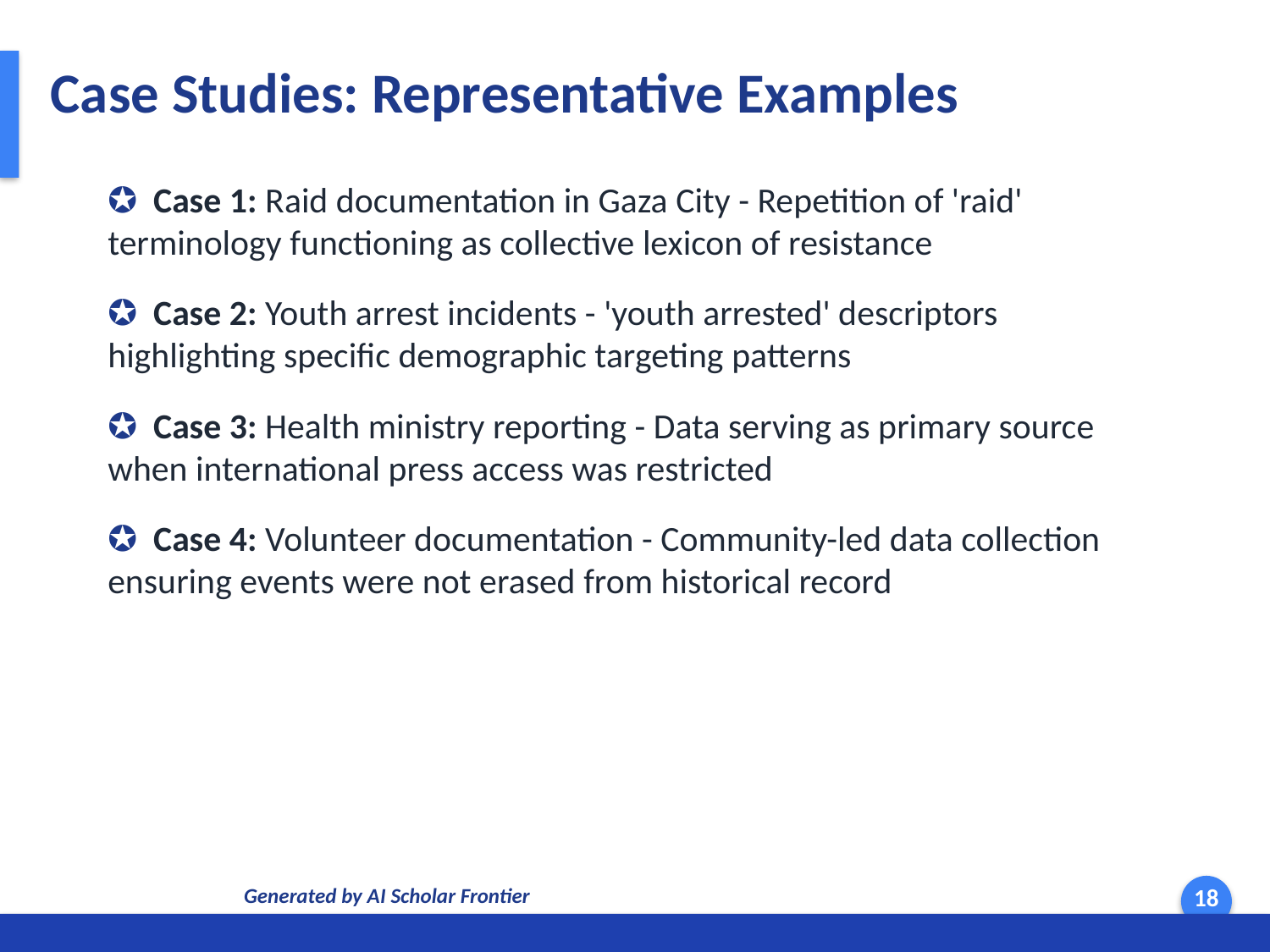

Case Studies: Representative Examples
✪  Case 1: Raid documentation in Gaza City - Repetition of 'raid' terminology functioning as collective lexicon of resistance
✪  Case 2: Youth arrest incidents - 'youth arrested' descriptors highlighting specific demographic targeting patterns
✪  Case 3: Health ministry reporting - Data serving as primary source when international press access was restricted
✪  Case 4: Volunteer documentation - Community-led data collection ensuring events were not erased from historical record
Generated by AI Scholar Frontier

18